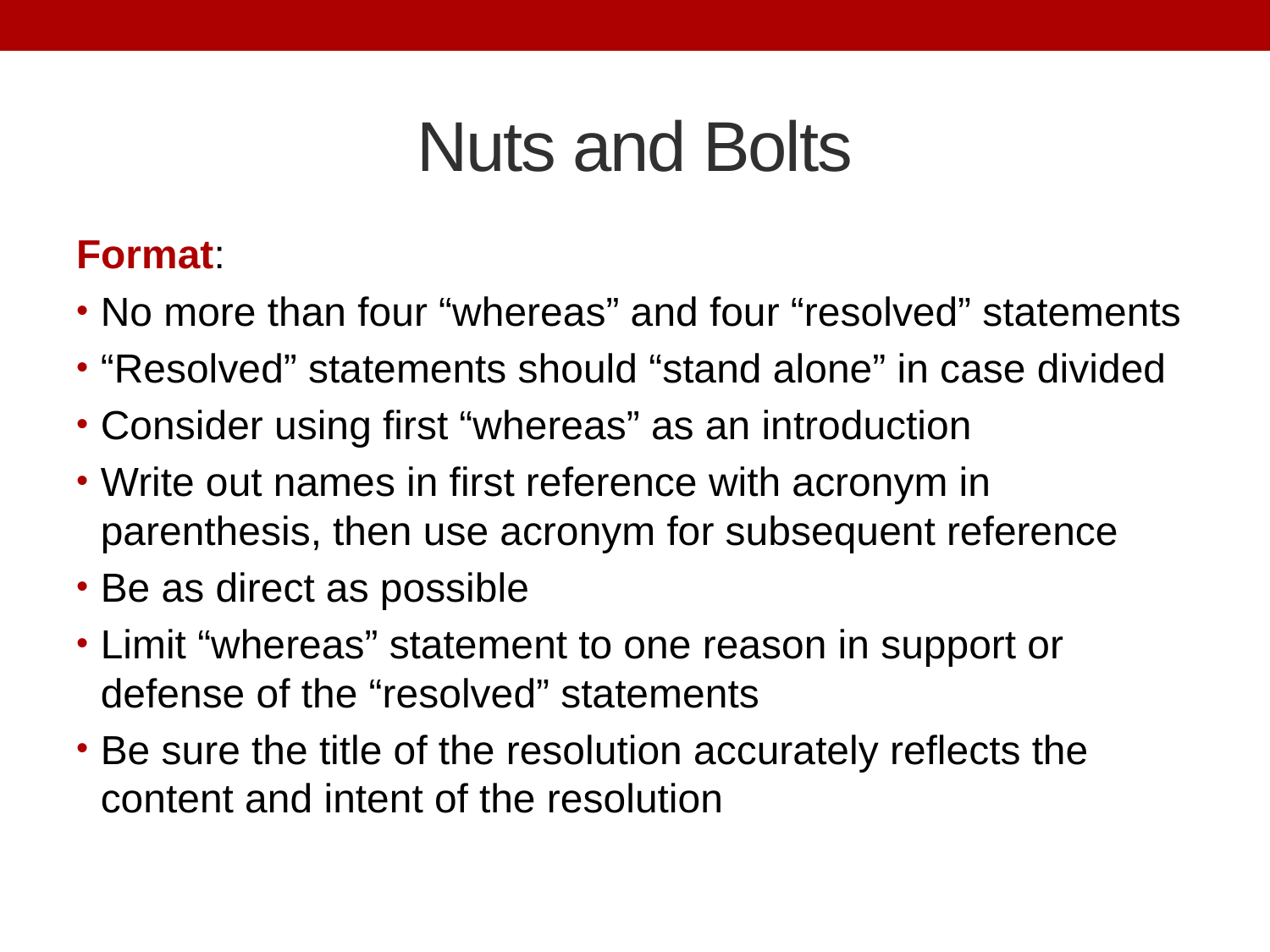

# Nuts and Bolts
Format:
No more than four “whereas” and four “resolved” statements
“Resolved” statements should “stand alone” in case divided
Consider using first “whereas” as an introduction
Write out names in first reference with acronym in parenthesis, then use acronym for subsequent reference
Be as direct as possible
Limit “whereas” statement to one reason in support or defense of the “resolved” statements
Be sure the title of the resolution accurately reflects the content and intent of the resolution